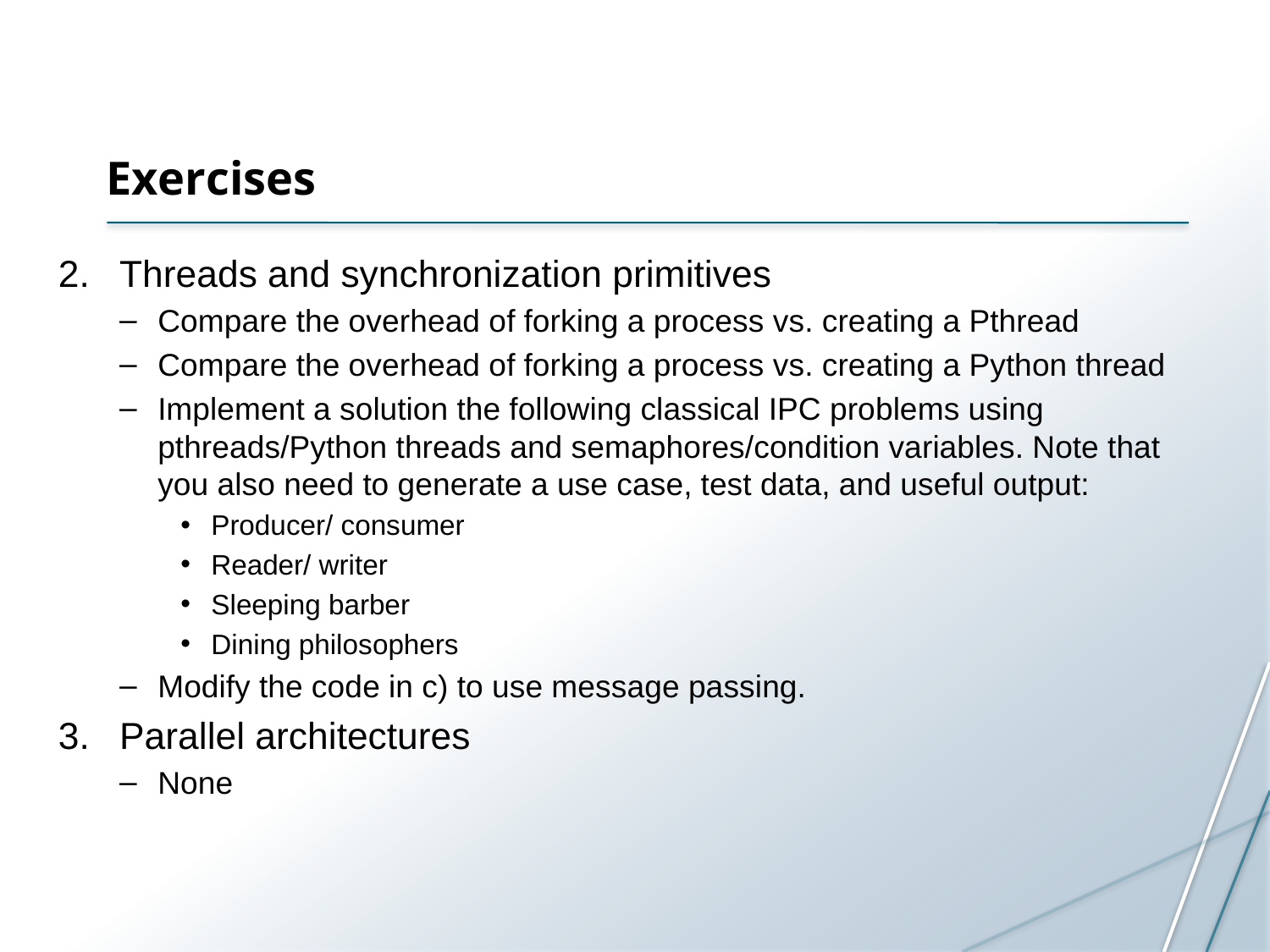

# Exercises
Threads and synchronization primitives
Compare the overhead of forking a process vs. creating a Pthread
Compare the overhead of forking a process vs. creating a Python thread
Implement a solution the following classical IPC problems using pthreads/Python threads and semaphores/condition variables. Note that you also need to generate a use case, test data, and useful output:
Producer/ consumer
Reader/ writer
Sleeping barber
Dining philosophers
Modify the code in c) to use message passing.
Parallel architectures
None